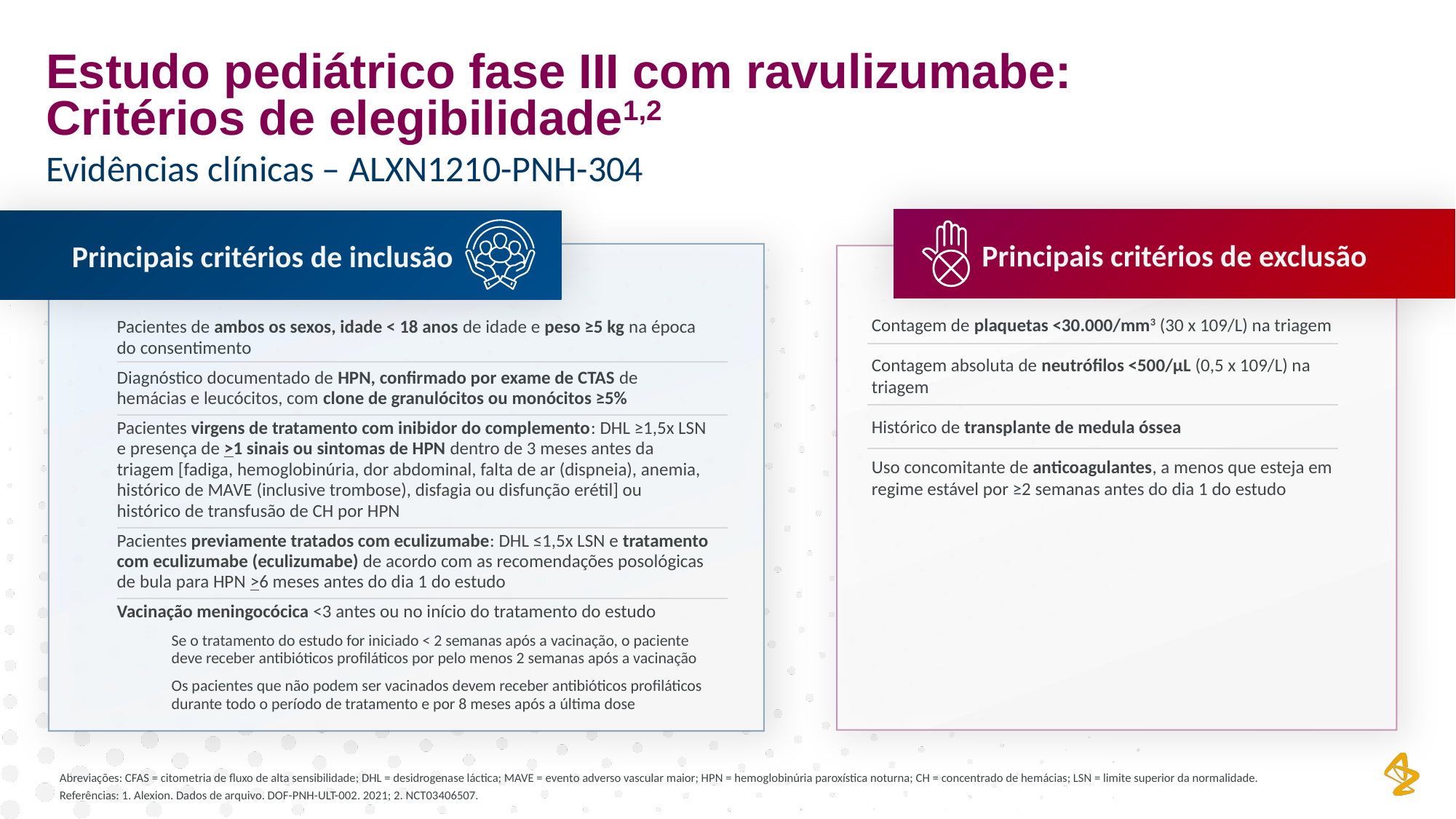

Estudo pediátrico fase III com ravulizumabe:
Critérios de elegibilidade1,2
Evidências clínicas – ALXN1210-PNH-304

Principais critérios de exclusão

Principais critérios de inclusão

Contagem de plaquetas <30.000/mm3 (30 x 109/L) na triagem
Contagem absoluta de neutrófilos <500/µL (0,5 x 109/L) na triagem
Histórico de transplante de medula óssea
Uso concomitante de anticoagulantes, a menos que esteja em regime estável por ≥2 semanas antes do dia 1 do estudo
Pacientes de ambos os sexos, idade < 18 anos de idade e peso ≥5 kg na época do consentimento
Diagnóstico documentado de HPN, confirmado por exame de CTAS de hemácias e leucócitos, com clone de granulócitos ou monócitos ≥5%
Pacientes virgens de tratamento com inibidor do complemento: DHL ≥1,5x LSN e presença de >1 sinais ou sintomas de HPN dentro de 3 meses antes da triagem [fadiga, hemoglobinúria, dor abdominal, falta de ar (dispneia), anemia, histórico de MAVE (inclusive trombose), disfagia ou disfunção erétil] ou histórico de transfusão de CH por HPN
Pacientes previamente tratados com eculizumabe: DHL ≤1,5x LSN e tratamento com eculizumabe (eculizumabe) de acordo com as recomendações posológicas de bula para HPN >6 meses antes do dia 1 do estudo
Vacinação meningocócica <3 antes ou no início do tratamento do estudo
Se o tratamento do estudo for iniciado < 2 semanas após a vacinação, o paciente deve receber antibióticos profiláticos por pelo menos 2 semanas após a vacinação
Os pacientes que não podem ser vacinados devem receber antibióticos profiláticos durante todo o período de tratamento e por 8 meses após a última dose

Abreviações: CFAS = citometria de fluxo de alta sensibilidade; DHL = desidrogenase láctica; MAVE = evento adverso vascular maior; HPN = hemoglobinúria paroxística noturna; CH = concentrado de hemácias; LSN = limite superior da normalidade.
Referências: 1. Alexion. Dados de arquivo. DOF-PNH-ULT-002. 2021; 2. NCT03406507.